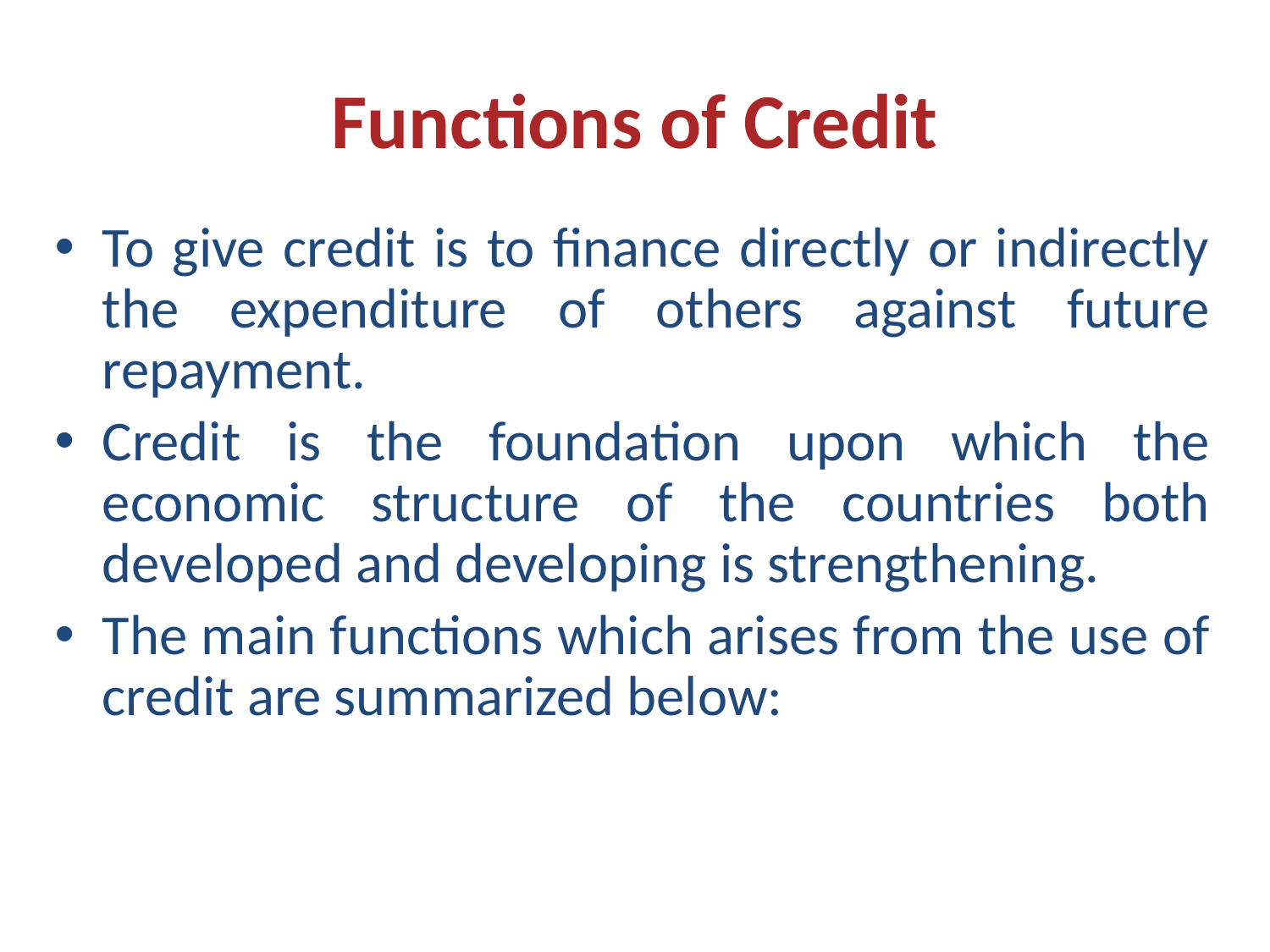

# Functions of Credit
To give credit is to finance directly or indirectly the expenditure of others against future repayment.
Credit is the foundation upon which the economic structure of the countries both developed and developing is strengthening.
The main functions which arises from the use of credit are summarized below: